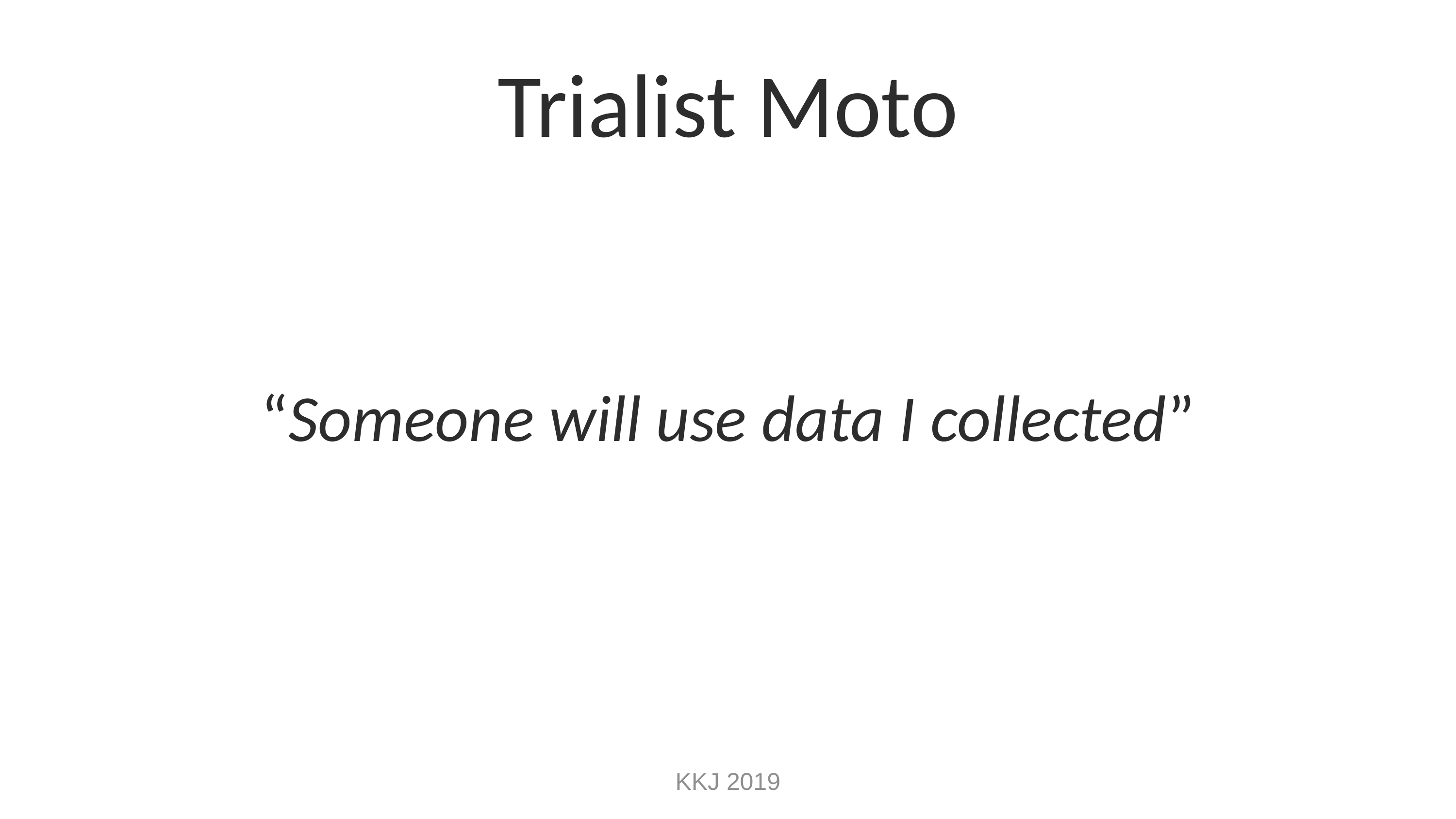

# Trialist Moto
“Someone will use data I collected”

KKJ 2019